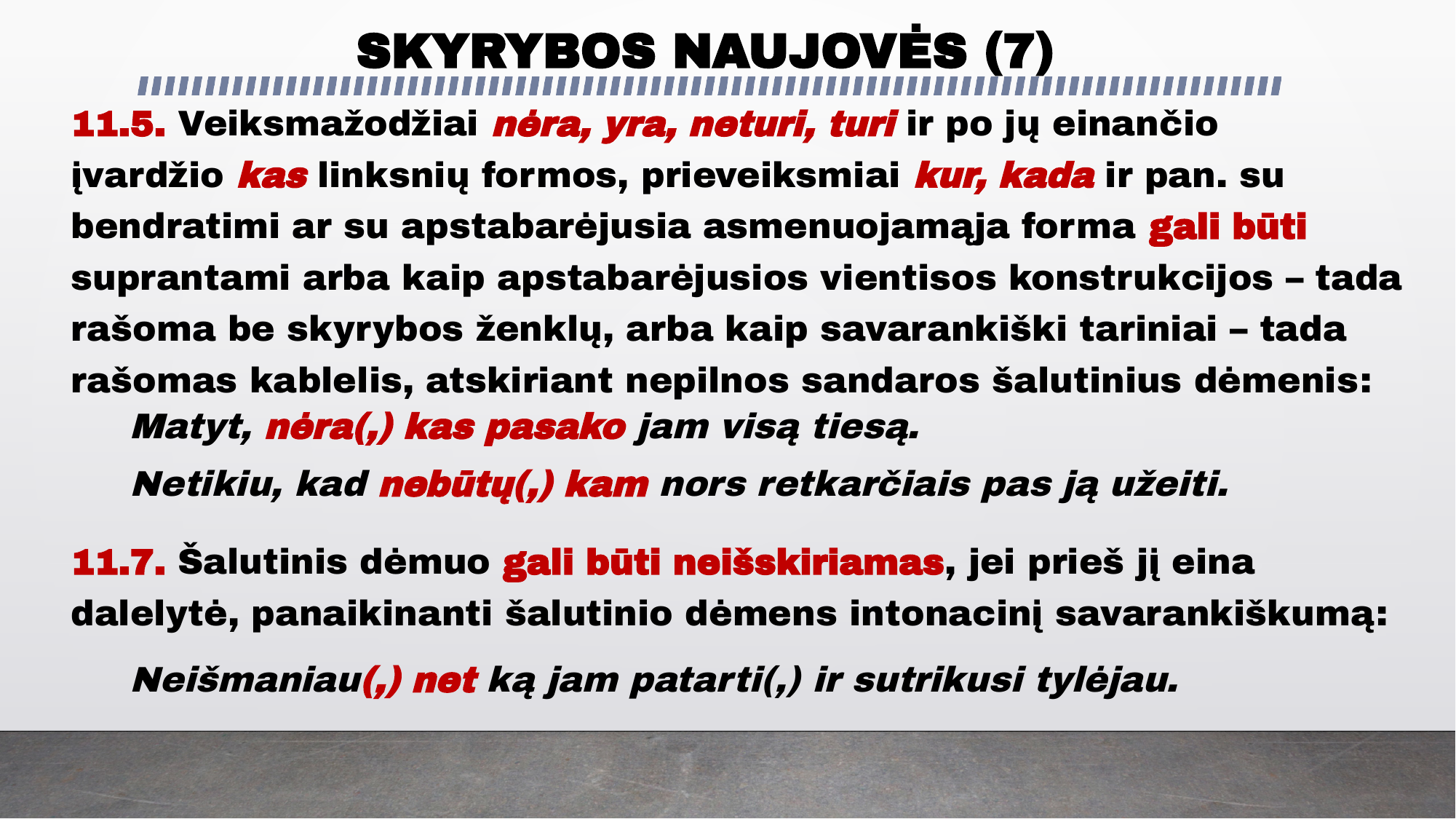

# SKYRYBOS NAUJOVĖS (7)
11.5. Veiksmažodžiai nėra, yra, neturi, turi ir po jų einančio įvardžio kas linksnių formos, prieveiksmiai kur, kada ir pan. su bendratimi ar su apstabarėjusia asmenuojamąja forma gali būti suprantami arba kaip apstabarėjusios vientisos konstrukcijos – tada rašoma be skyrybos ženklų, arba kaip savarankiški tariniai – tada rašomas kablelis, atskiriant nepilnos sandaros šalutinius dėmenis:
     Matyt, nėra(,) kas pasako jam visą tiesą.
     Netikiu, kad nebūtų(,) kam nors retkarčiais pas ją užeiti.
11.7. Šalutinis dėmuo gali būti neišskiriamas, jei prieš jį eina dalelytė, panaikinanti šalutinio dėmens intonacinį savarankiškumą:
     Neišmaniau(,) net ką jam patarti(,) ir sutrikusi tylėjau.